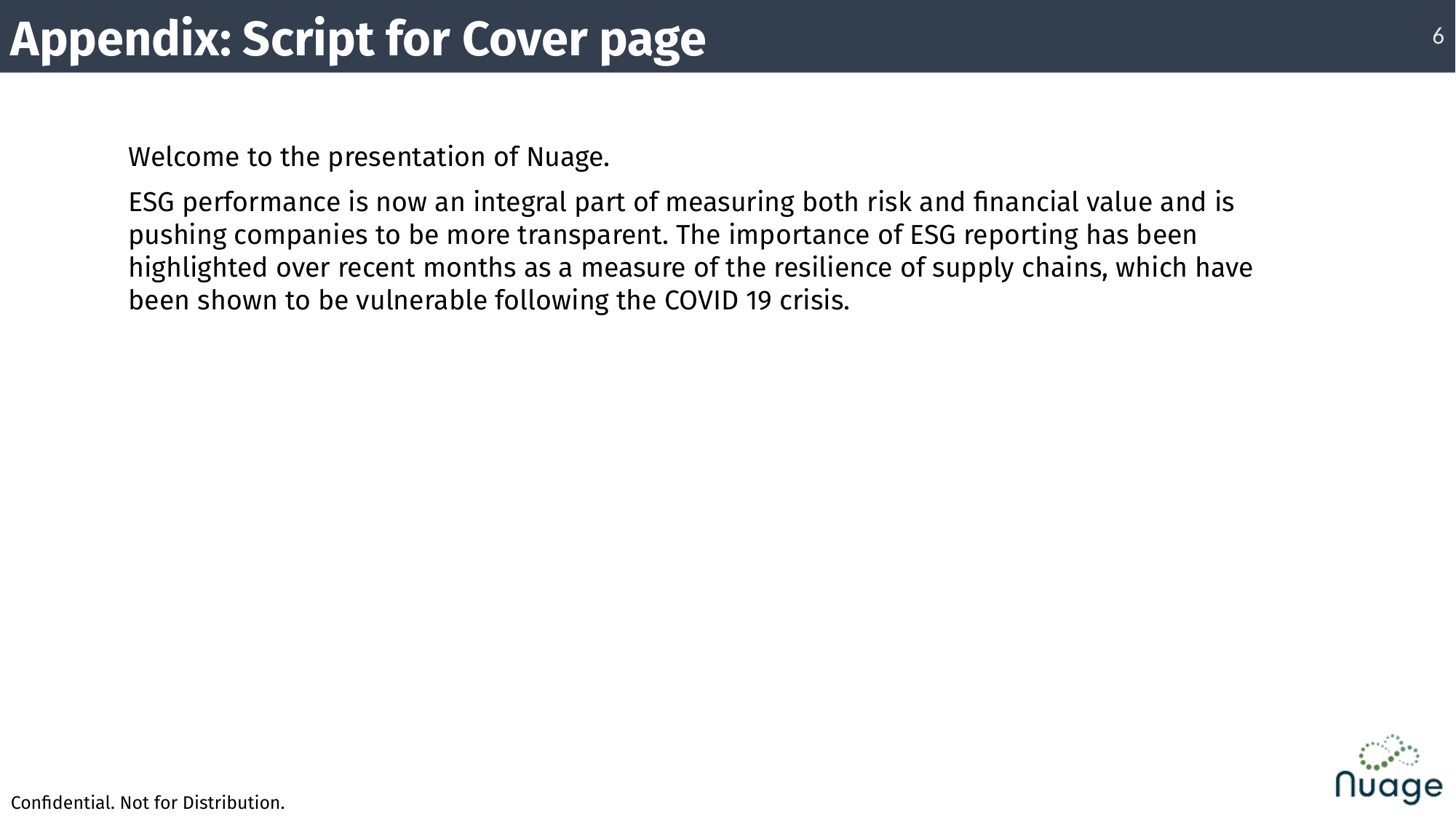

Appendix: Script for Cover page
6
Welcome to the presentation of Nuage.
ESG performance is now an integral part of measuring both risk and financial value and is pushing companies to be more transparent. The importance of ESG reporting has been highlighted over recent months as a measure of the resilience of supply chains, which have been shown to be vulnerable following the COVID 19 crisis.